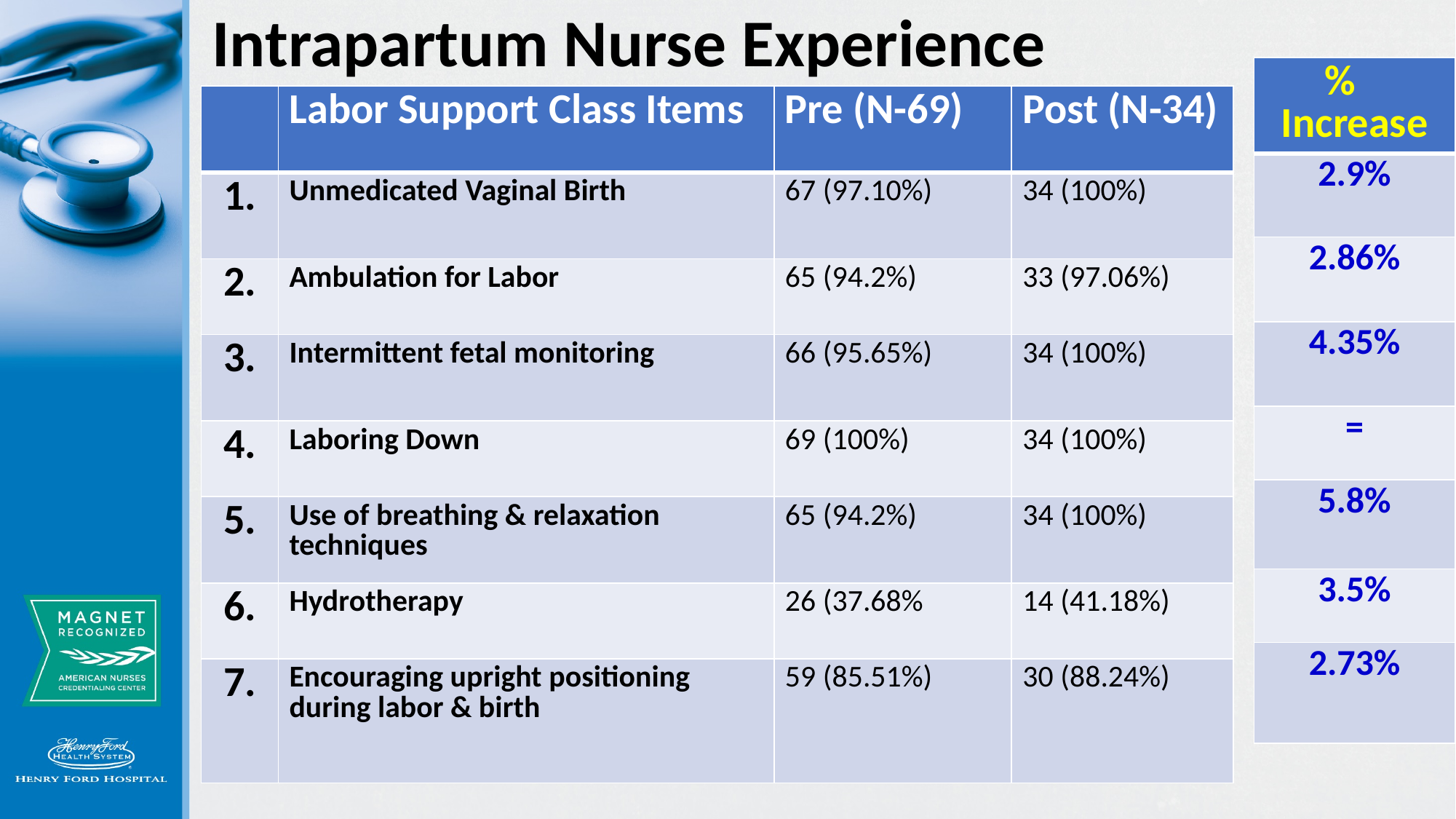

# Intrapartum Nurse Experience
| % Increase |
| --- |
| 2.9% |
| 2.86% |
| 4.35% |
| = |
| 5.8% |
| 3.5% |
| 2.73% |
|  | Labor Support Class Items | Pre (N-69) | Post (N-34) |
| --- | --- | --- | --- |
| 1. | Unmedicated Vaginal Birth | 67 (97.10%) | 34 (100%) |
| 2. | Ambulation for Labor | 65 (94.2%) | 33 (97.06%) |
| 3. | Intermittent fetal monitoring | 66 (95.65%) | 34 (100%) |
| 4. | Laboring Down | 69 (100%) | 34 (100%) |
| 5. | Use of breathing & relaxation techniques | 65 (94.2%) | 34 (100%) |
| 6. | Hydrotherapy | 26 (37.68% | 14 (41.18%) |
| 7. | Encouraging upright positioning during labor & birth | 59 (85.51%) | 30 (88.24%) |